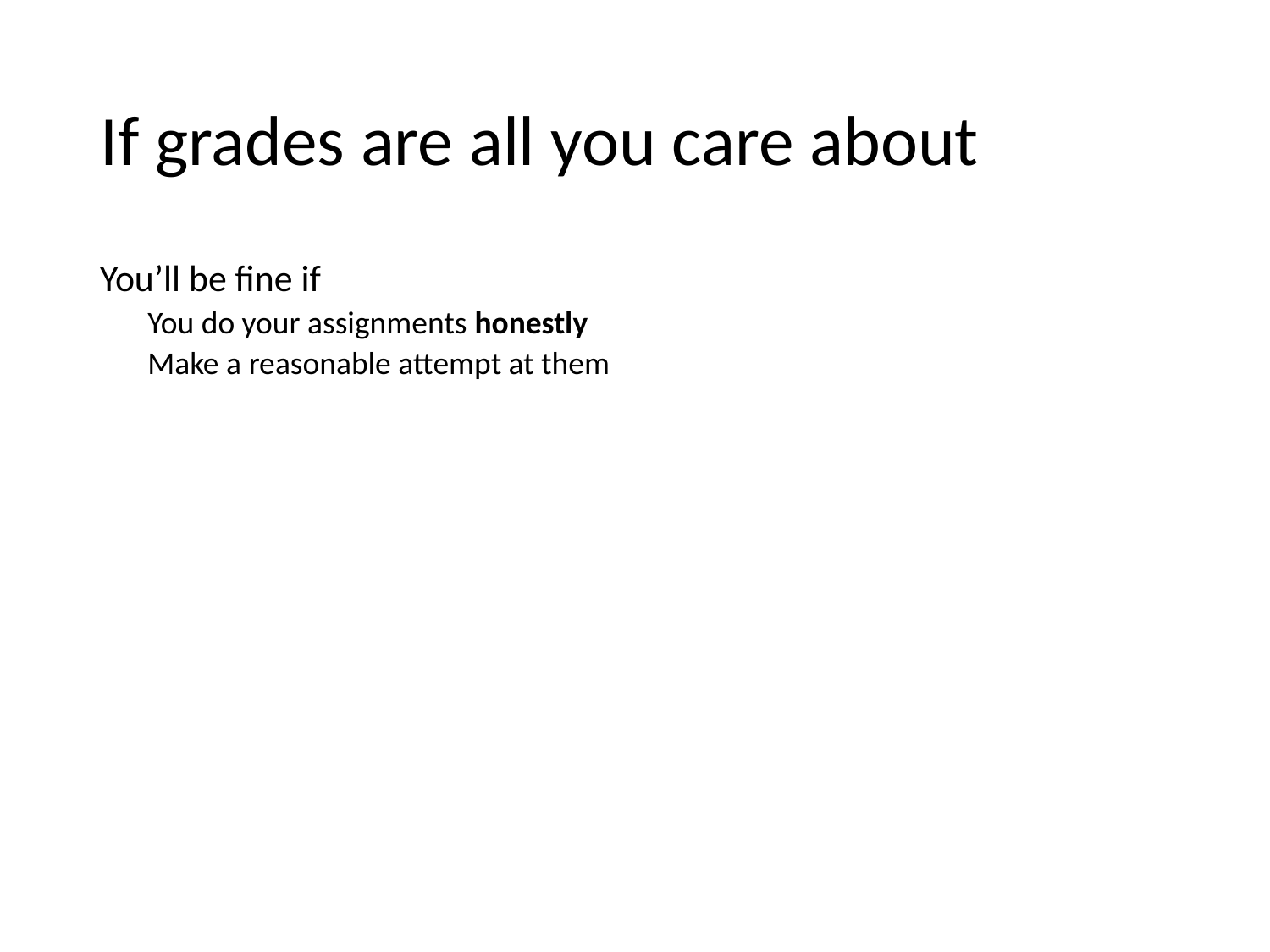

# If grades are all you care about
You’ll be fine if
You do your assignments honestly
Make a reasonable attempt at them